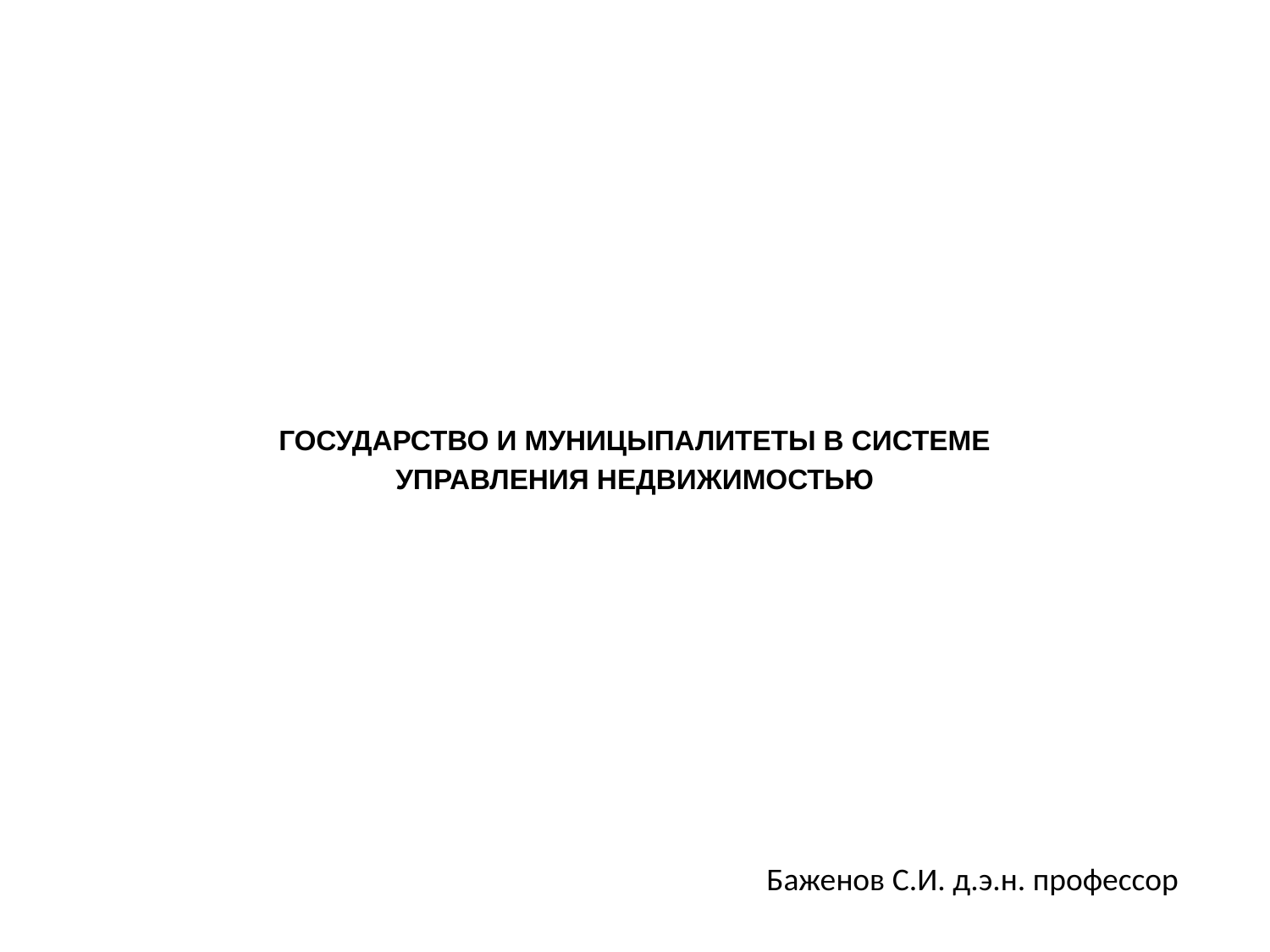

ГОСУДАРСТВО И МУНИЦЫПАЛИТЕТЫ В СИСТЕМЕ УПРАВЛЕНИЯ НЕДВИЖИМОСТЬЮ

Баженов С.И. д.э.н. профессор